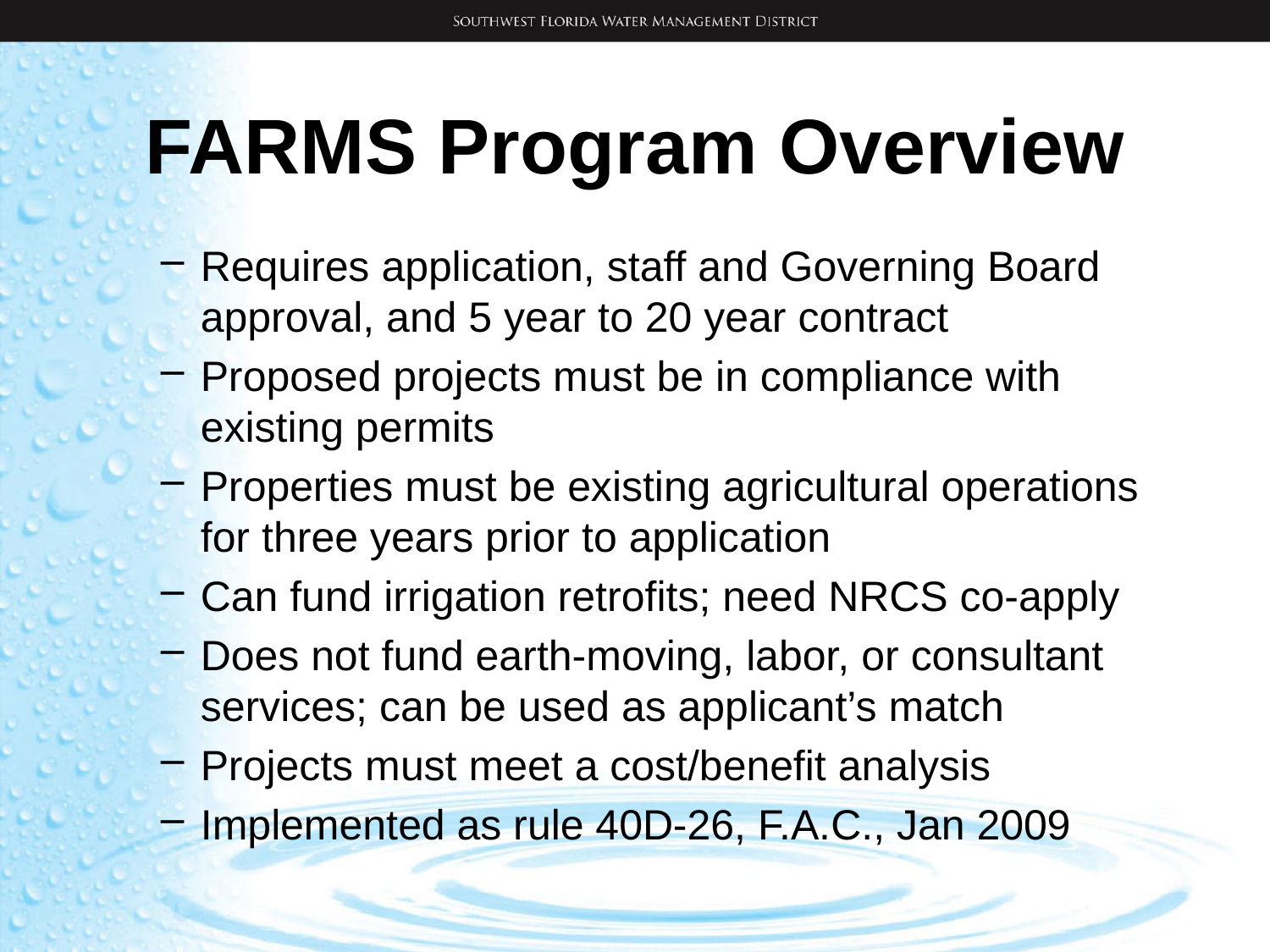

# FARMS Program Overview
Requires application, staff and Governing Board approval, and 5 year to 20 year contract
Proposed projects must be in compliance with existing permits
Properties must be existing agricultural operations for three years prior to application
Can fund irrigation retrofits; need NRCS co-apply
Does not fund earth-moving, labor, or consultant services; can be used as applicant’s match
Projects must meet a cost/benefit analysis
Implemented as rule 40D-26, F.A.C., Jan 2009